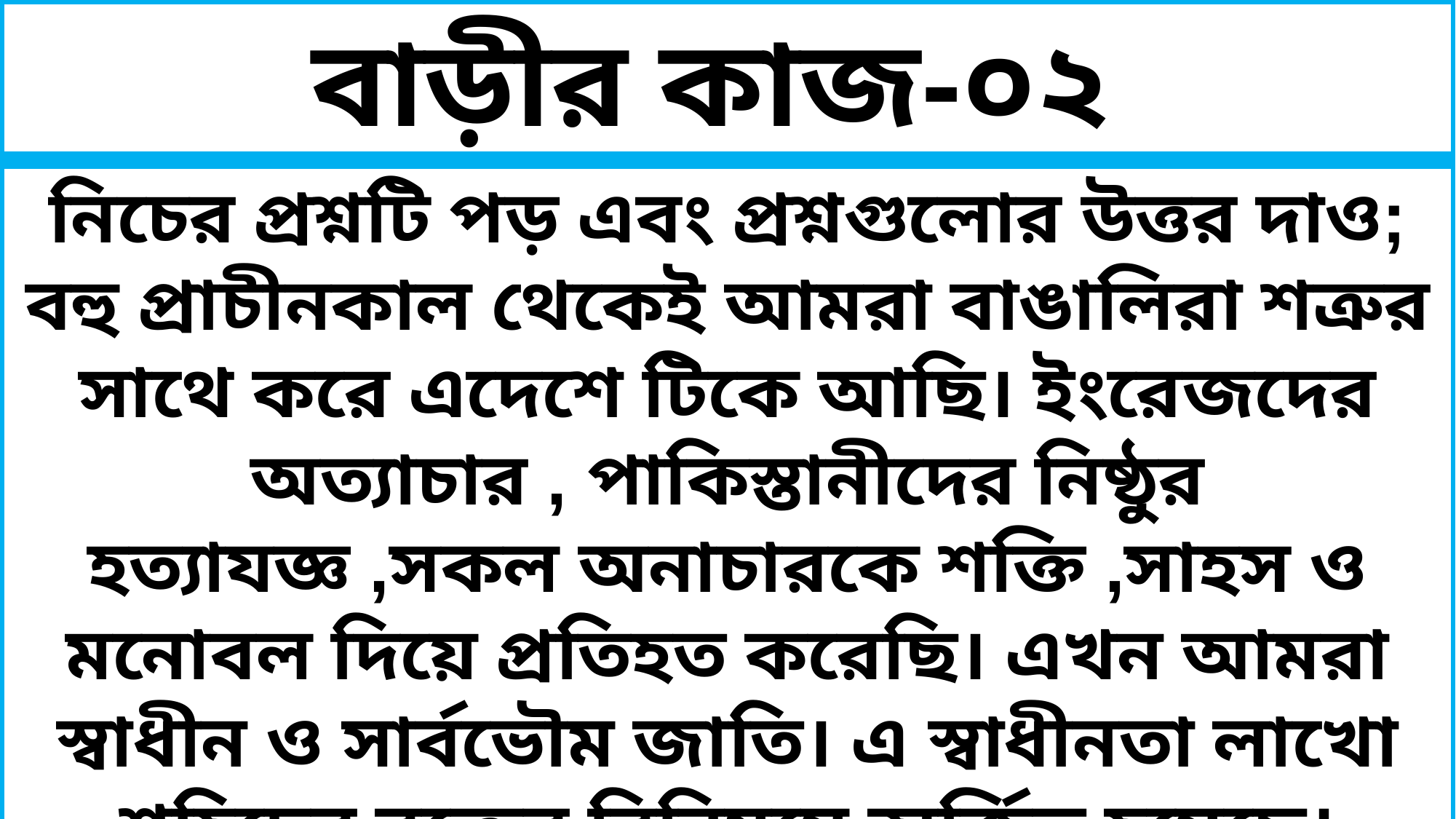

বাড়ীর কাজ-০২
নিচের প্রশ্নটি পড় এবং প্রশ্নগুলোর উত্তর দাও;
বহু প্রাচীনকাল থেকেই আমরা বাঙালিরা শত্রুর সাথে করে এদেশে টিকে আছি। ইংরেজদের অত্যাচার , পাকিস্তানীদের নিষ্ঠুর হত্যাযজ্ঞ ,সকল অনাচারকে শক্তি ,সাহস ও মনোবল দিয়ে প্রতিহত করেছি। এখন আমরা স্বাধীন ও সার্বভৌম জাতি। এ স্বাধীনতা লাখো শহিদের রক্তের বিনিময়ে অর্জিত হয়েছে। আমরা তাদের প্রতি চিরকৃতজ্ঞ।